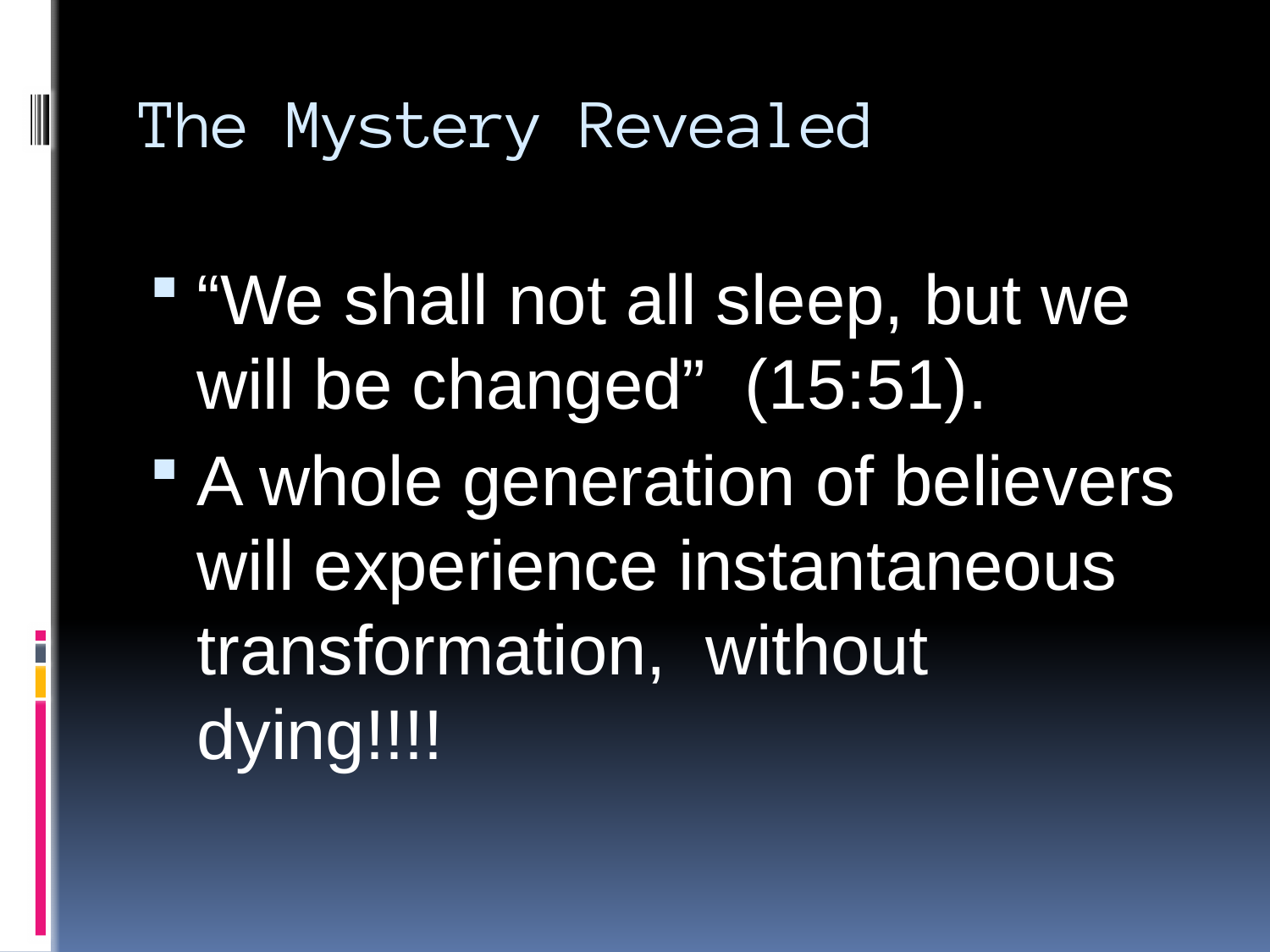

# The Mystery Revealed
“We shall not all sleep, but we will be changed”  (15:51).
A whole generation of believers will experience instantaneous transformation,  without dying!!!!